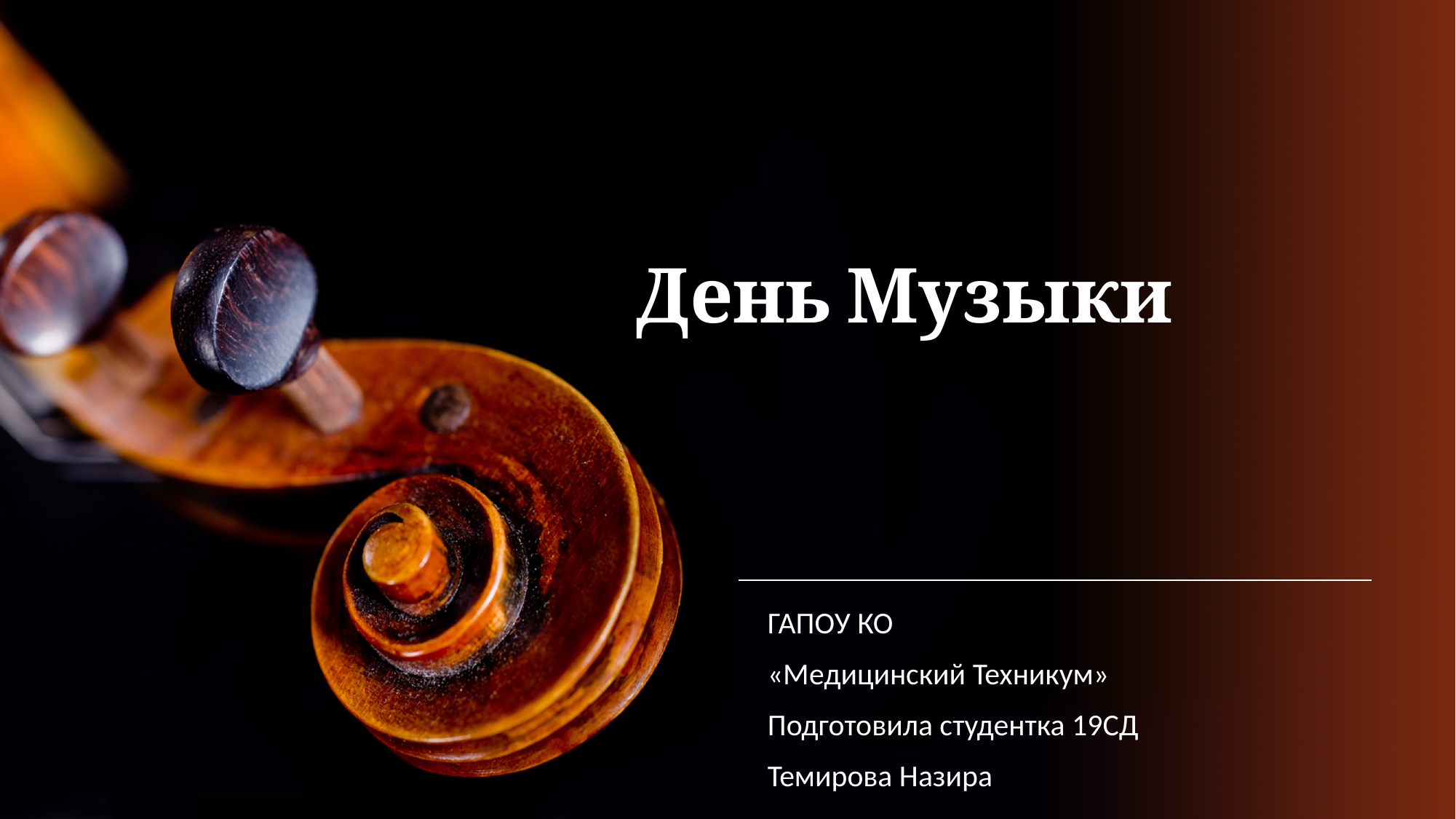

# День Музыки
ГАПОУ КО
«Медицинский Техникум»
Подготовила студентка 19СД
Темирова Назира